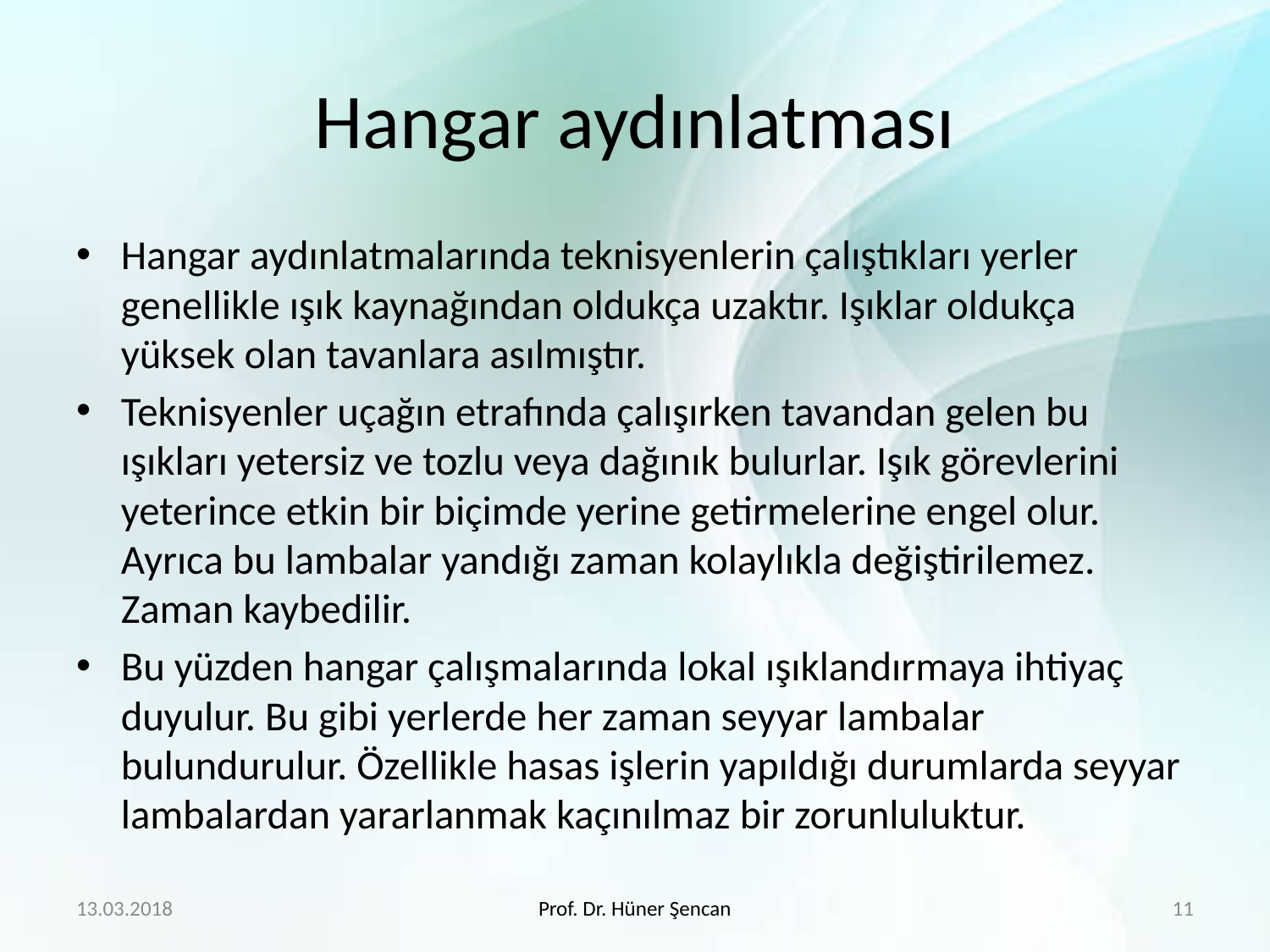

# Hangar aydınlatması
Hangar aydınlatmalarında teknisyenlerin çalıştıkları yerler genellikle ışık kaynağından oldukça uzaktır. Işıklar oldukça yüksek olan tavanlara asılmıştır.
Teknisyenler uçağın etrafında çalışırken tavandan gelen bu ışıkları yetersiz ve tozlu veya dağınık bulurlar. Işık görevlerini yeterince etkin bir biçimde yerine getirmelerine engel olur. Ayrıca bu lambalar yandığı zaman kolaylıkla değiştirilemez. Zaman kaybedilir.
Bu yüzden hangar çalışmalarında lokal ışıklandırmaya ihtiyaç duyulur. Bu gibi yerlerde her zaman seyyar lambalar bulundurulur. Özellikle hasas işlerin yapıldığı durumlarda seyyar lambalardan yararlanmak kaçınılmaz bir zorunluluktur.
13.03.2018
Prof. Dr. Hüner Şencan
11